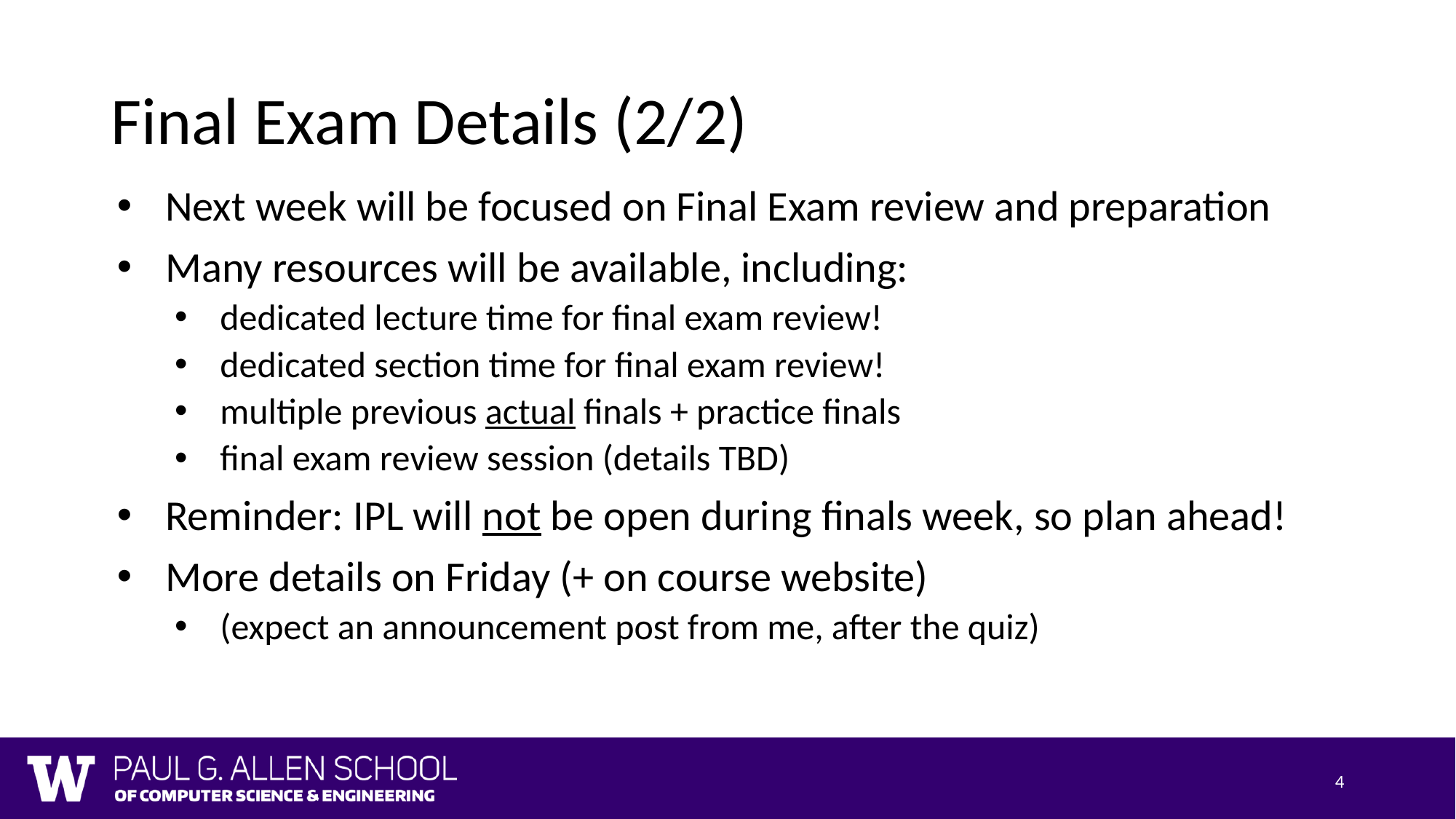

# Final Exam Details (2/2)
Next week will be focused on Final Exam review and preparation
Many resources will be available, including:
dedicated lecture time for final exam review!
dedicated section time for final exam review!
multiple previous actual finals + practice finals
final exam review session (details TBD)
Reminder: IPL will not be open during finals week, so plan ahead!
More details on Friday (+ on course website)
(expect an announcement post from me, after the quiz)
4